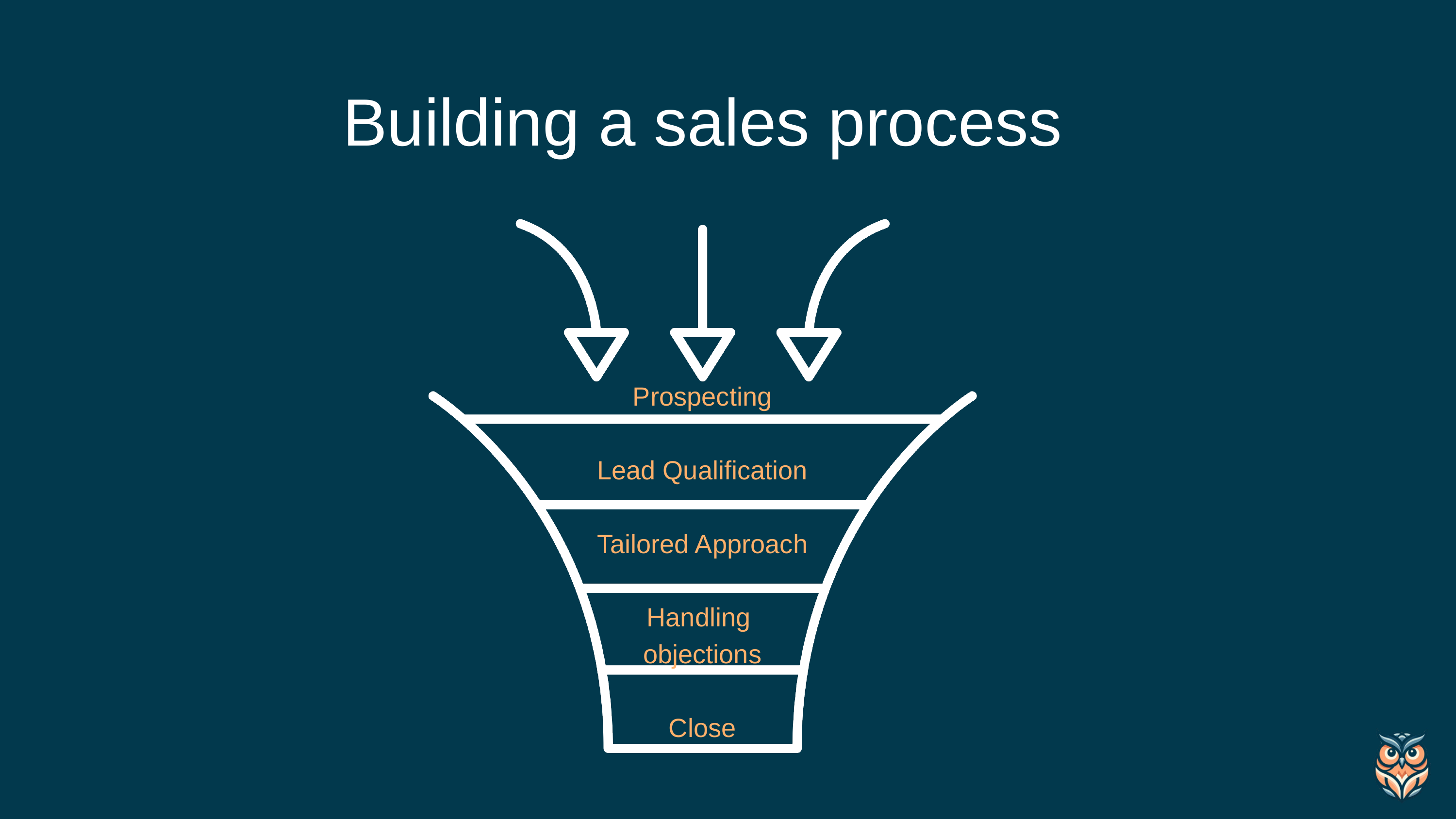

Building a sales process

Prospecting

Lead Qualification

Tailored Approach

Handling
objections

Close